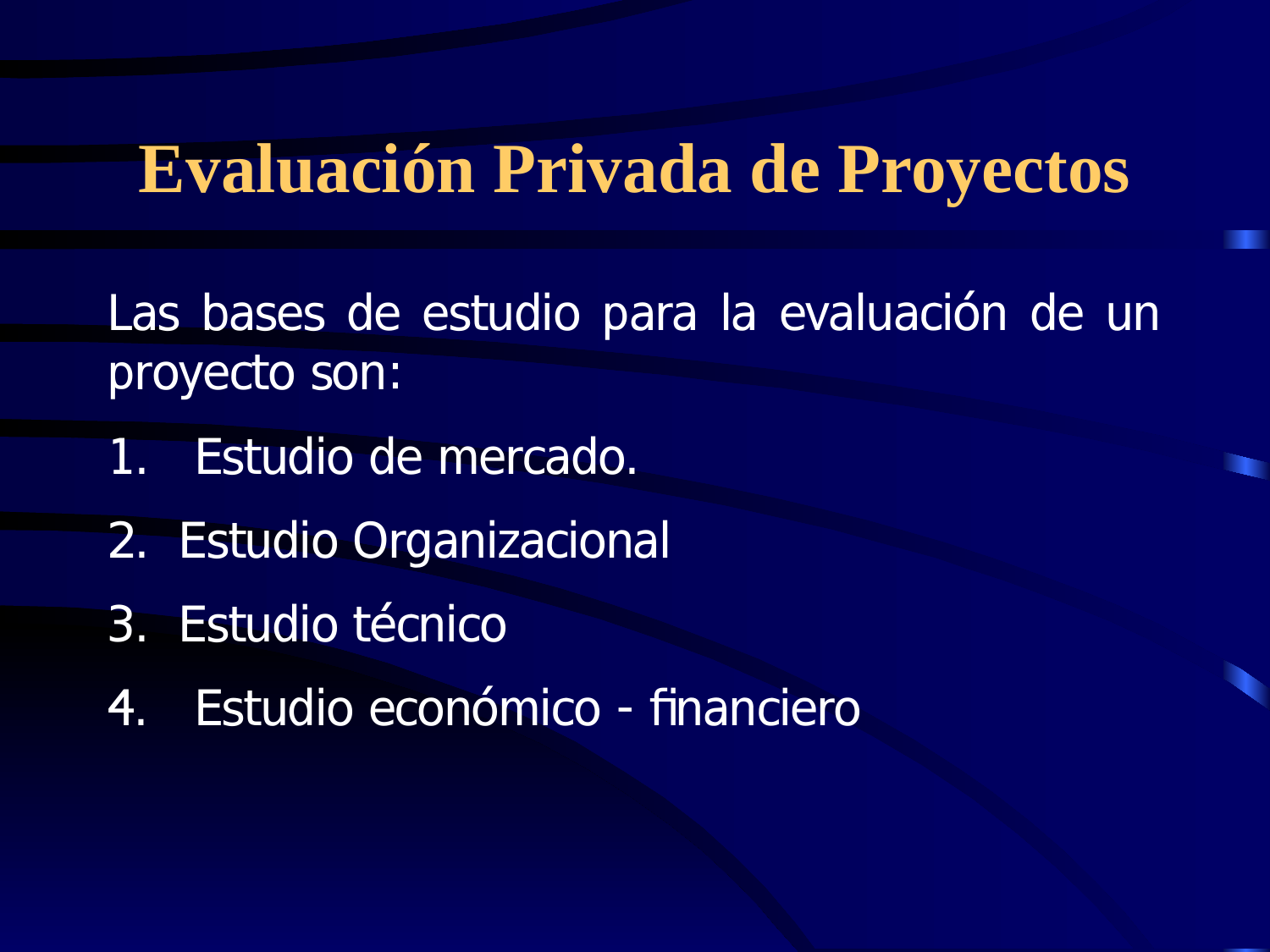

# Evaluación Privada de Proyectos
Las bases de estudio para la evaluación de un proyecto son:
 Estudio de mercado.
Estudio Organizacional
Estudio técnico
 Estudio económico - financiero